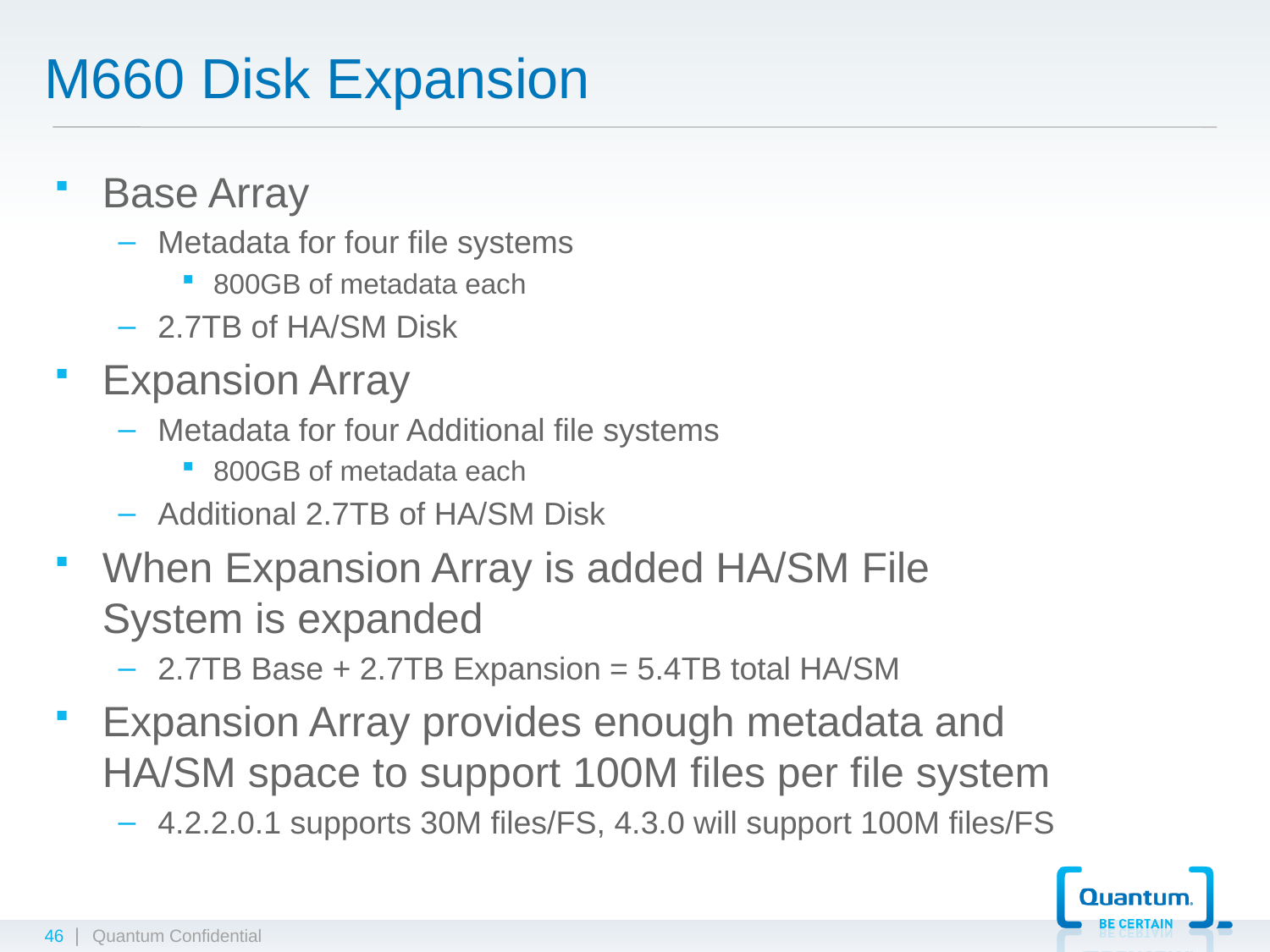

# M660 Disk Expansion
Base Array
Metadata for four file systems
800GB of metadata each
2.7TB of HA/SM Disk
Expansion Array
Metadata for four Additional file systems
800GB of metadata each
Additional 2.7TB of HA/SM Disk
When Expansion Array is added HA/SM File System is expanded
2.7TB Base + 2.7TB Expansion = 5.4TB total HA/SM
Expansion Array provides enough metadata and HA/SM space to support 100M files per file system
4.2.2.0.1 supports 30M files/FS, 4.3.0 will support 100M files/FS

46